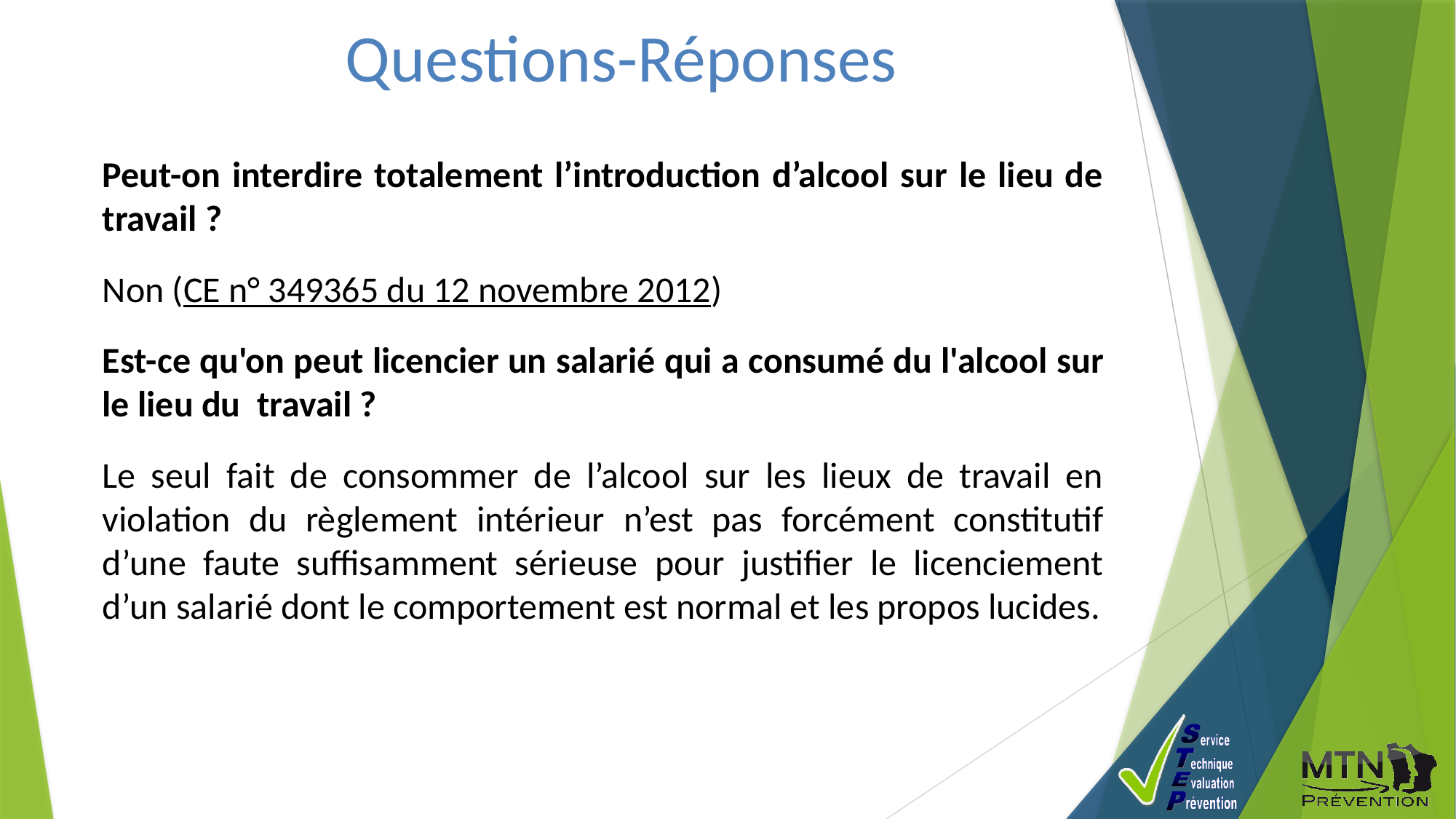

Questions-Réponses
Peut-on interdire totalement l’introduction d’alcool sur le lieu de travail ?
Non (CE n° 349365 du 12 novembre 2012)
Est-ce qu'on peut licencier un salarié qui a consumé du l'alcool sur le lieu du  travail ?
Le seul fait de consommer de l’alcool sur les lieux de travail en violation du règlement intérieur n’est pas forcément constitutif d’une faute suffisamment sérieuse pour justifier le licenciement d’un salarié dont le comportement est normal et les propos lucides.